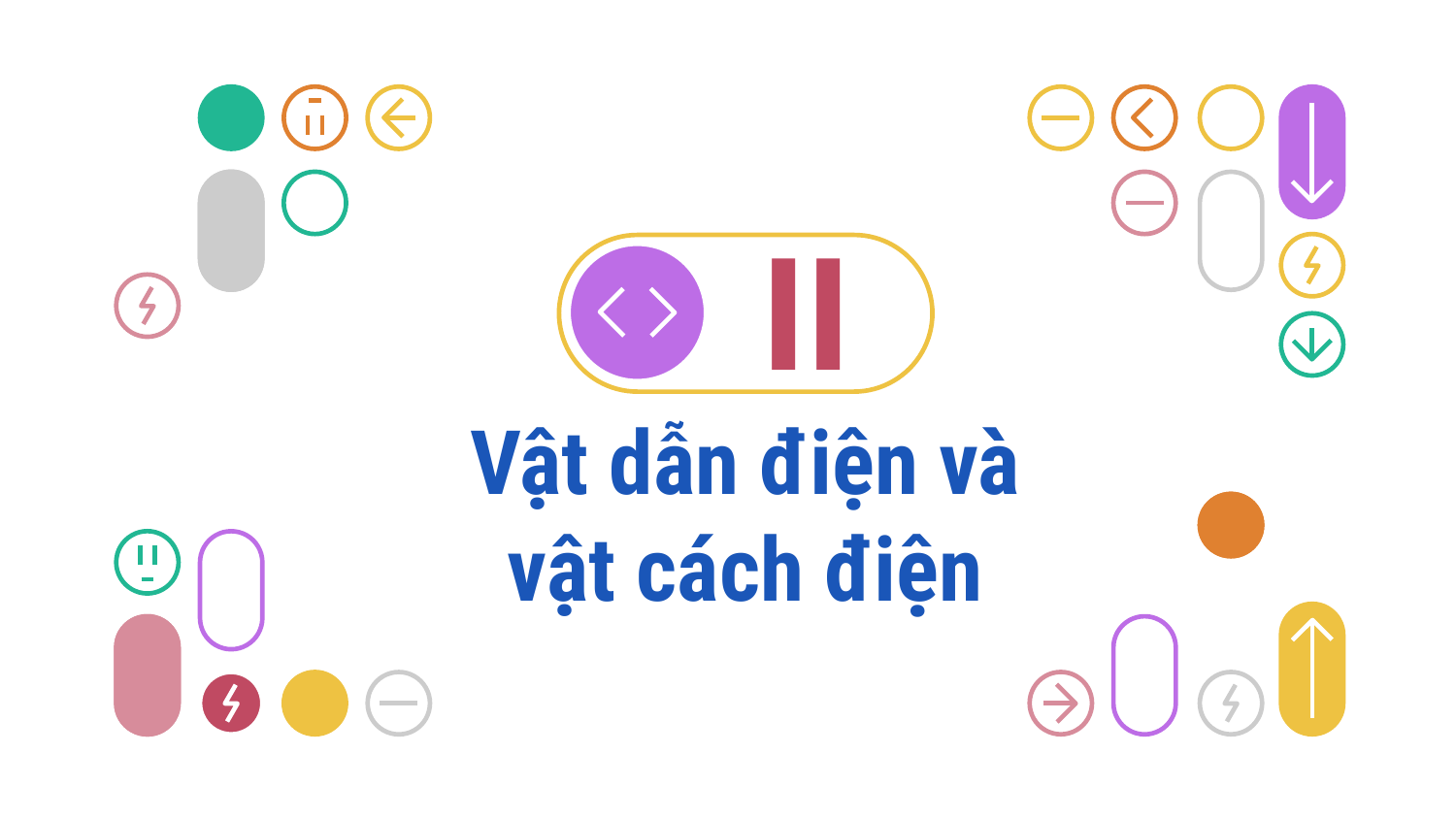

II

# Vật dẫn điện và vật cách điện